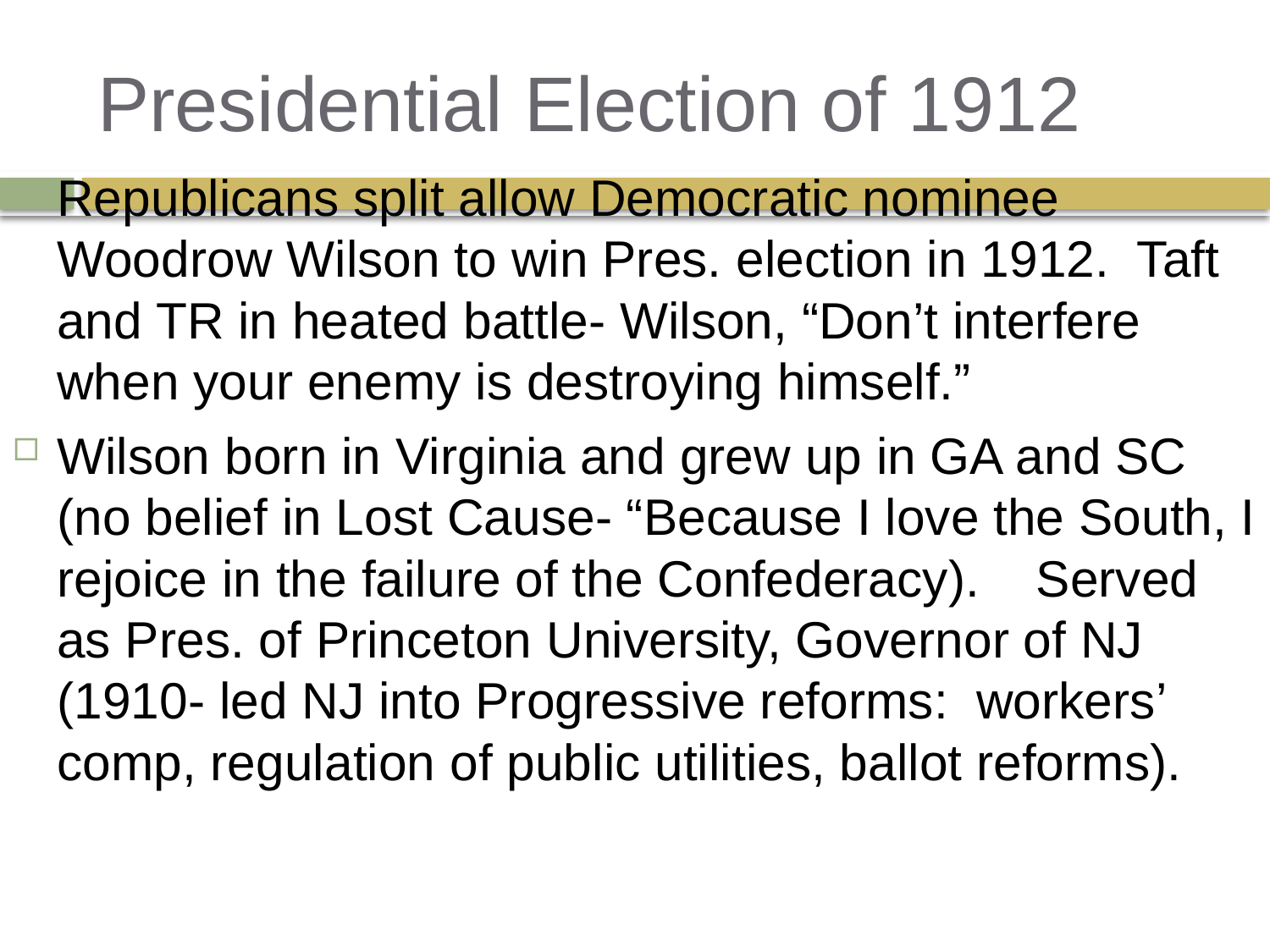

# Presidential Election of 1912
Republicans split allow Democratic nominee Woodrow Wilson to win Pres. election in 1912.  Taft and TR in heated battle- Wilson, “Don’t interfere when your enemy is destroying himself.”
Wilson born in Virginia and grew up in GA and SC (no belief in Lost Cause- “Because I love the South, I rejoice in the failure of the Confederacy).    Served as Pres. of Princeton University, Governor of NJ (1910- led NJ into Progressive reforms:  workers’ comp, regulation of public utilities, ballot reforms).